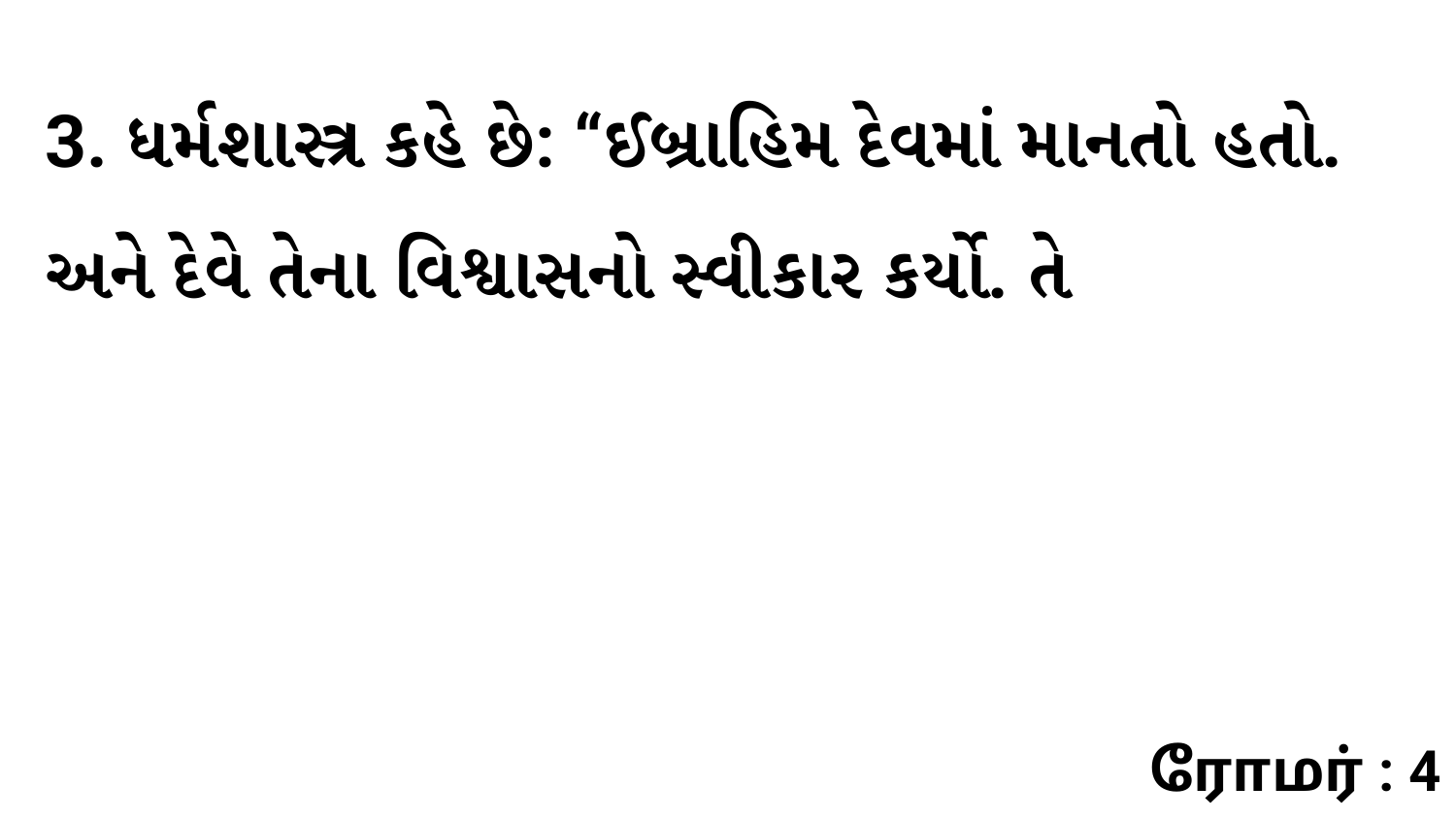

3. ધર્મશાસ્ત્ર કહે છે: “ઈબ્રાહિમ દેવમાં માનતો હતો. અને દેવે તેના વિશ્વાસનો સ્વીકાર કર્યો. તે
ரோமர் : 4